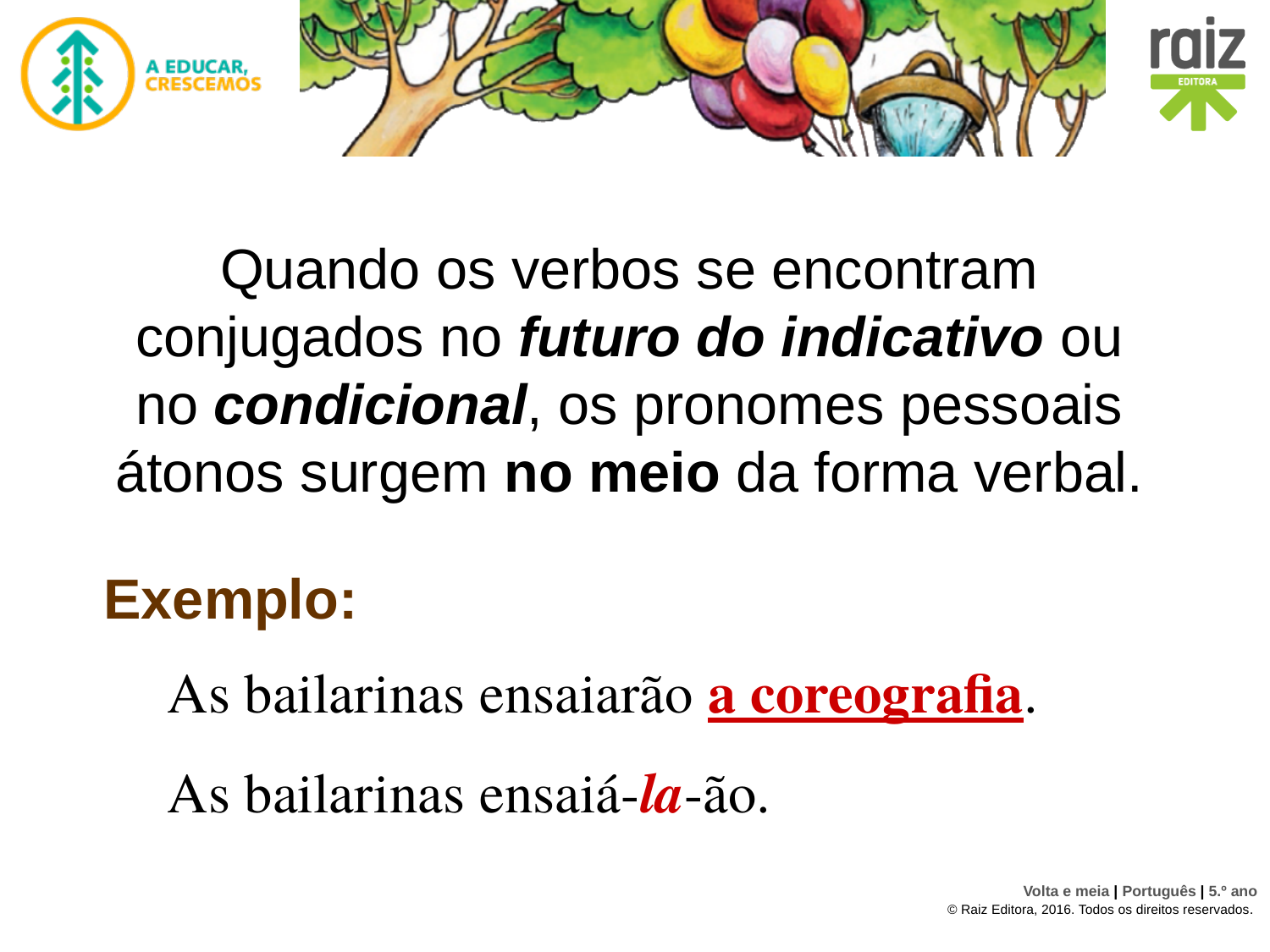

Quando os verbos se encontram conjugados no futuro do indicativo ou no condicional, os pronomes pessoais átonos surgem no meio da forma verbal.
Exemplo:
As bailarinas ensaiarão a coreografia.
As bailarinas ensaiá-la-ão.